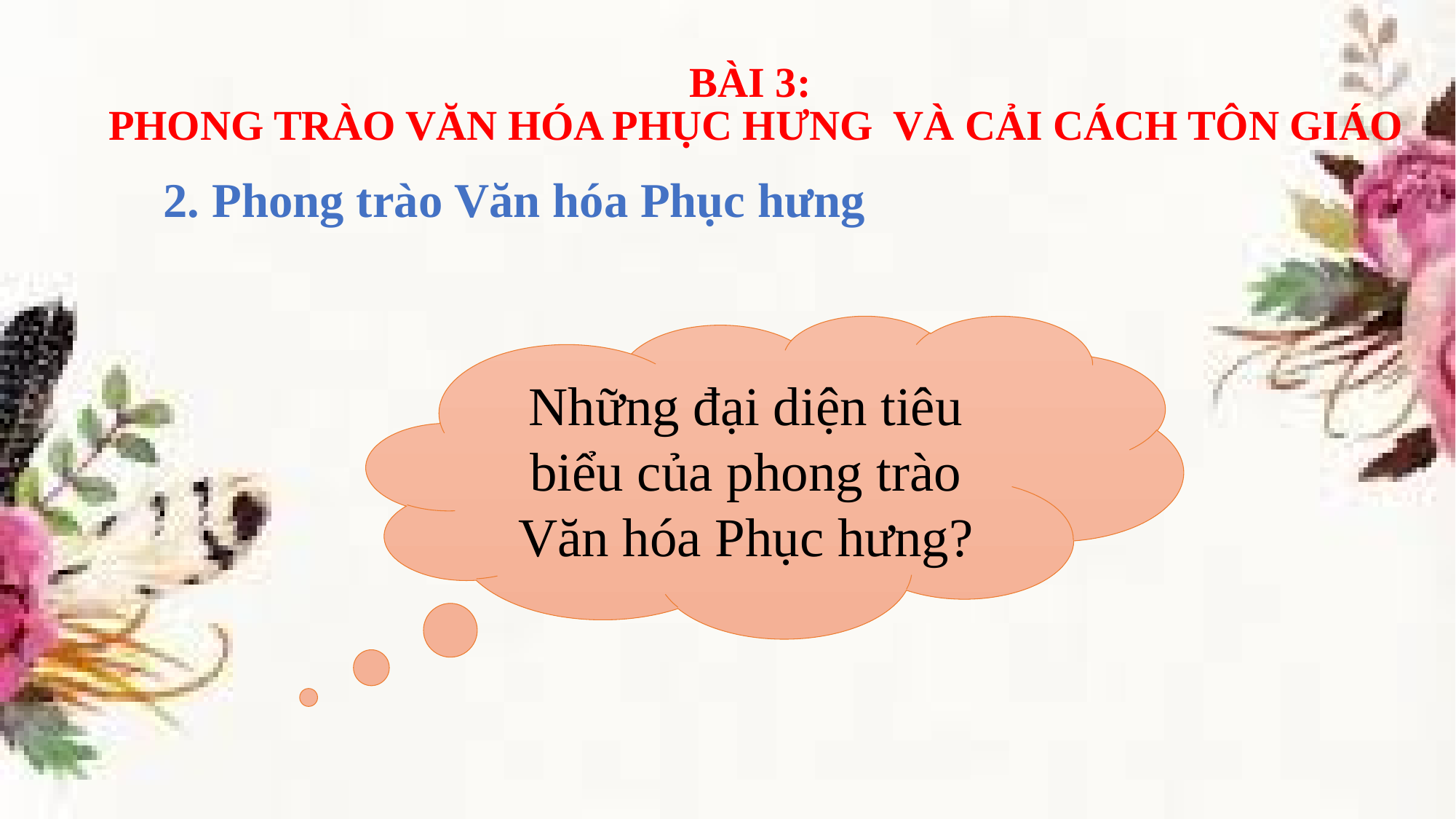

BÀI 3:
 PHONG TRÀO VĂN HÓA PHỤC HƯNG  VÀ CẢI CÁCH TÔN GIÁO
2. Phong trào Văn hóa Phục hưng
Những đại diện tiêu biểu của phong trào Văn hóa Phục hưng?